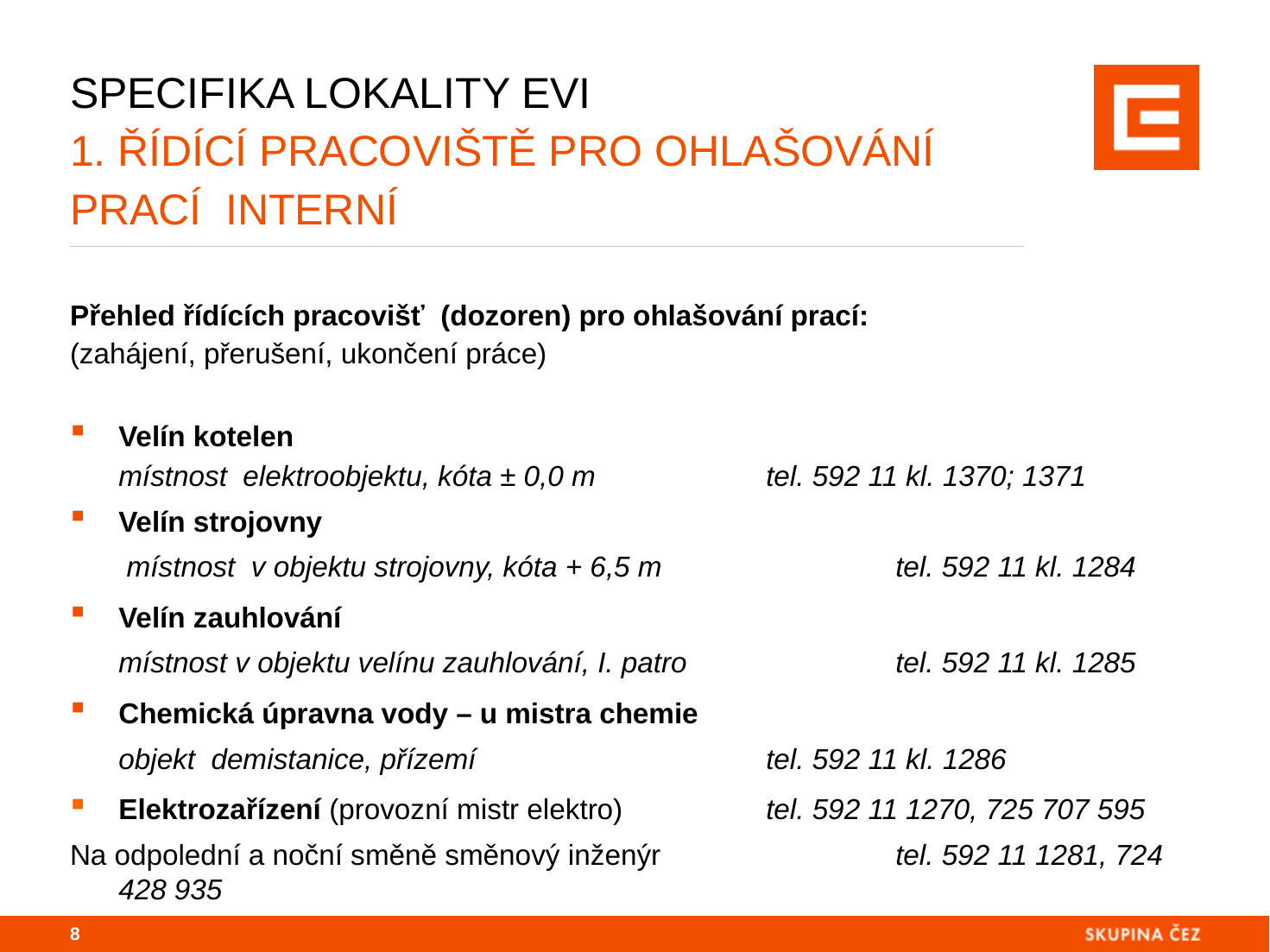

# Specifika lokality EVI 1. řídící pracoviště PRO OHLAŠOVÁNÍ PRACÍ  interní

Přehled řídících pracovišť  (dozoren) pro ohlašování prací:
(zahájení, přerušení, ukončení práce)

Velín kotelen
	místnost  elektroobjektu, kóta ± 0,0 m 		tel. 592 11 kl. 1370; 1371
Velín strojovny
	 místnost  v objektu strojovny, kóta + 6,5 m		tel. 592 11 kl. 1284
Velín zauhlování
	místnost v objektu velínu zauhlování, I. patro		tel. 592 11 kl. 1285
Chemická úpravna vody – u mistra chemie
	objekt  demistanice, přízemí 			tel. 592 11 kl. 1286
Elektrozařízení (provozní mistr elektro)		tel. 592 11 1270, 725 707 595
Na odpolední a noční směně směnový inženýr		tel. 592 11 1281, 724 428 935
8